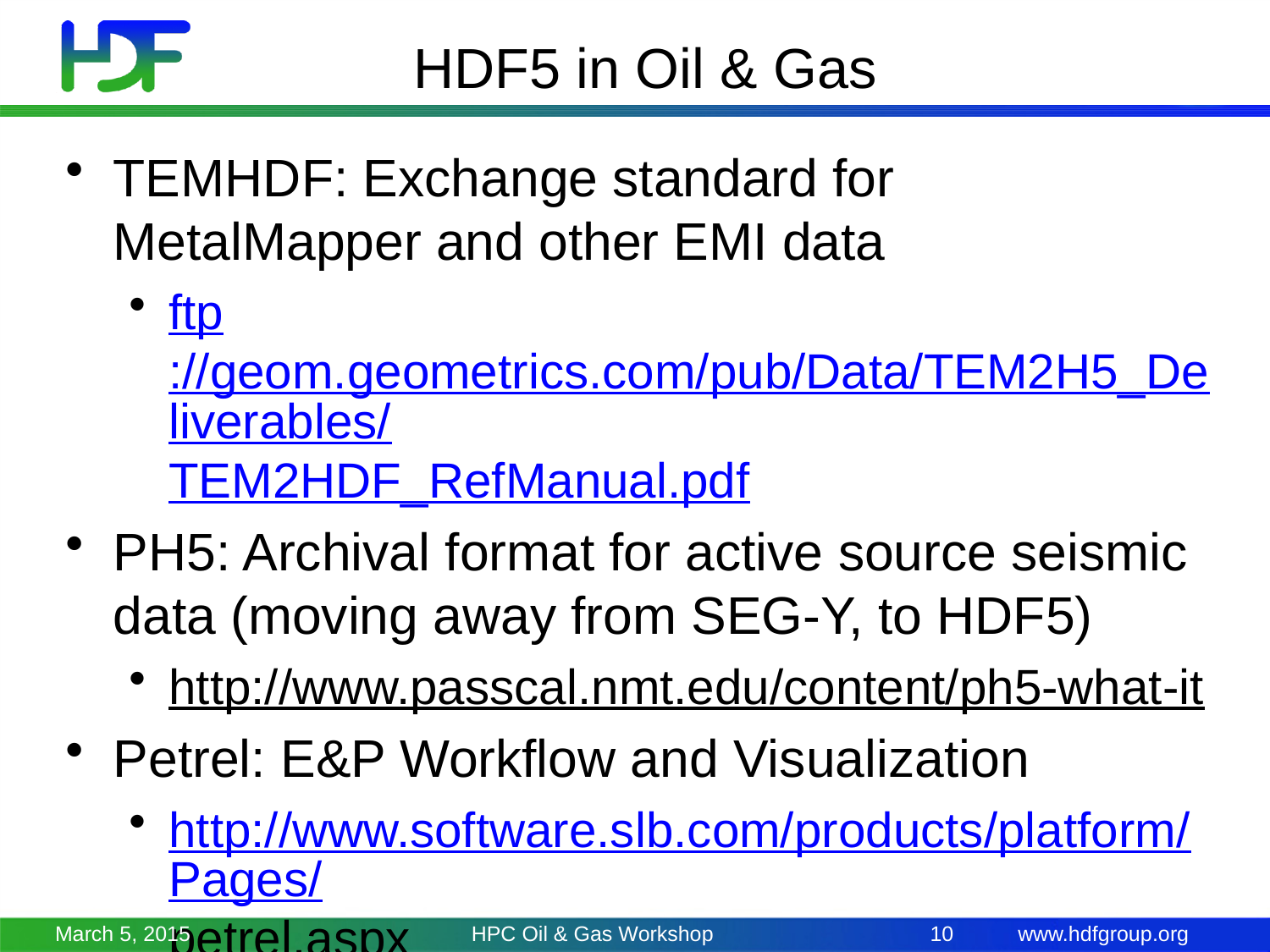

# HDF5 in Oil & Gas
TEMHDF: Exchange standard for MetalMapper and other EMI data
ftp://geom.geometrics.com/pub/Data/TEM2H5_Deliverables/TEM2HDF_RefManual.pdf
PH5: Archival format for active source seismic data (moving away from SEG-Y, to HDF5)
http://www.passcal.nmt.edu/content/ph5-what-it
Petrel: E&P Workflow and Visualization
http://www.software.slb.com/products/platform/Pages/petrel.aspx
March 5, 2015
HPC Oil & Gas Workshop
10